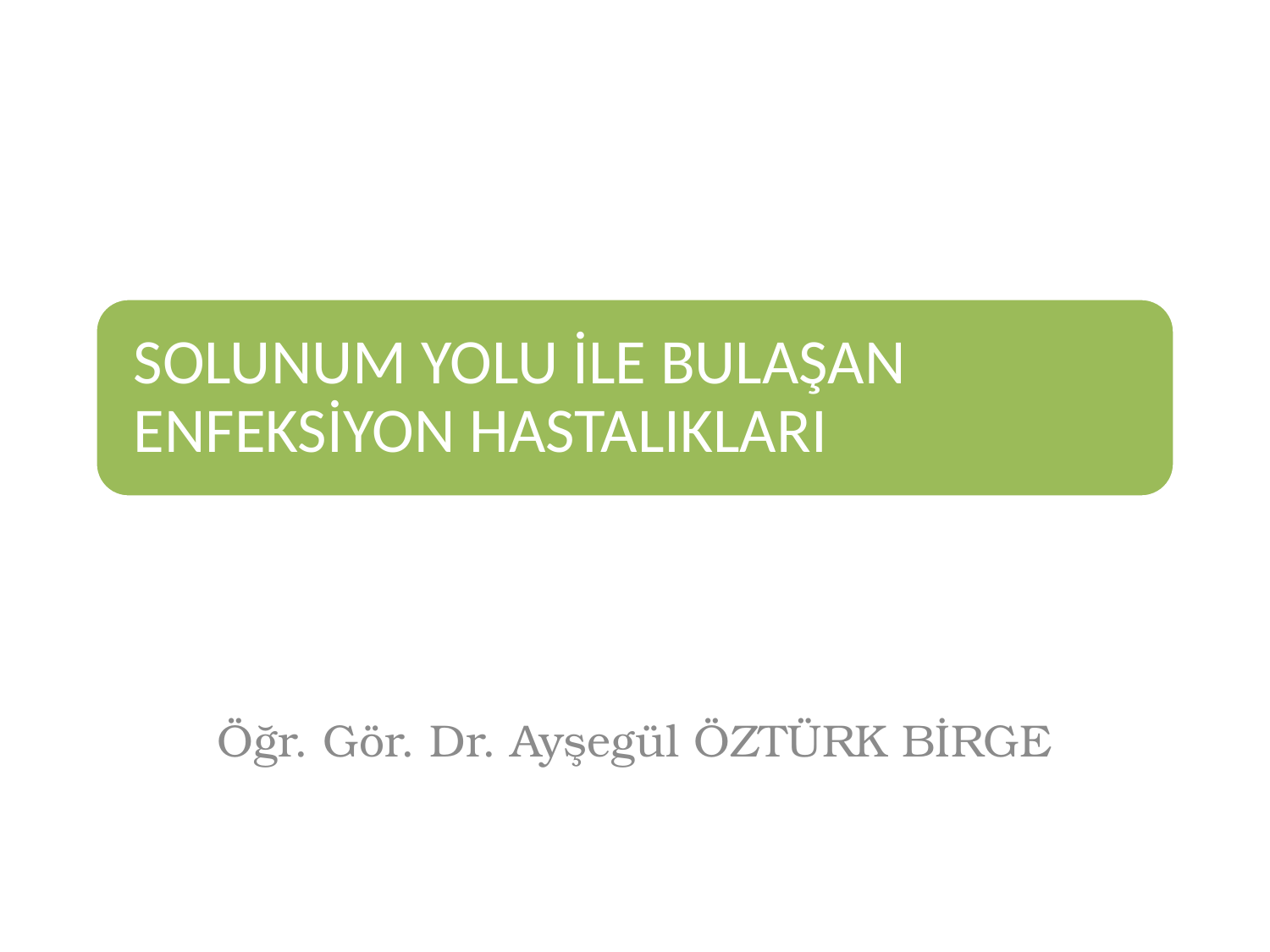

SOLUNUM YOLU İLE BULAŞAN ENFEKSİYON HASTALIKLARI
Öğr. Gör. Dr. Ayşegül ÖZTÜRK BİRGE